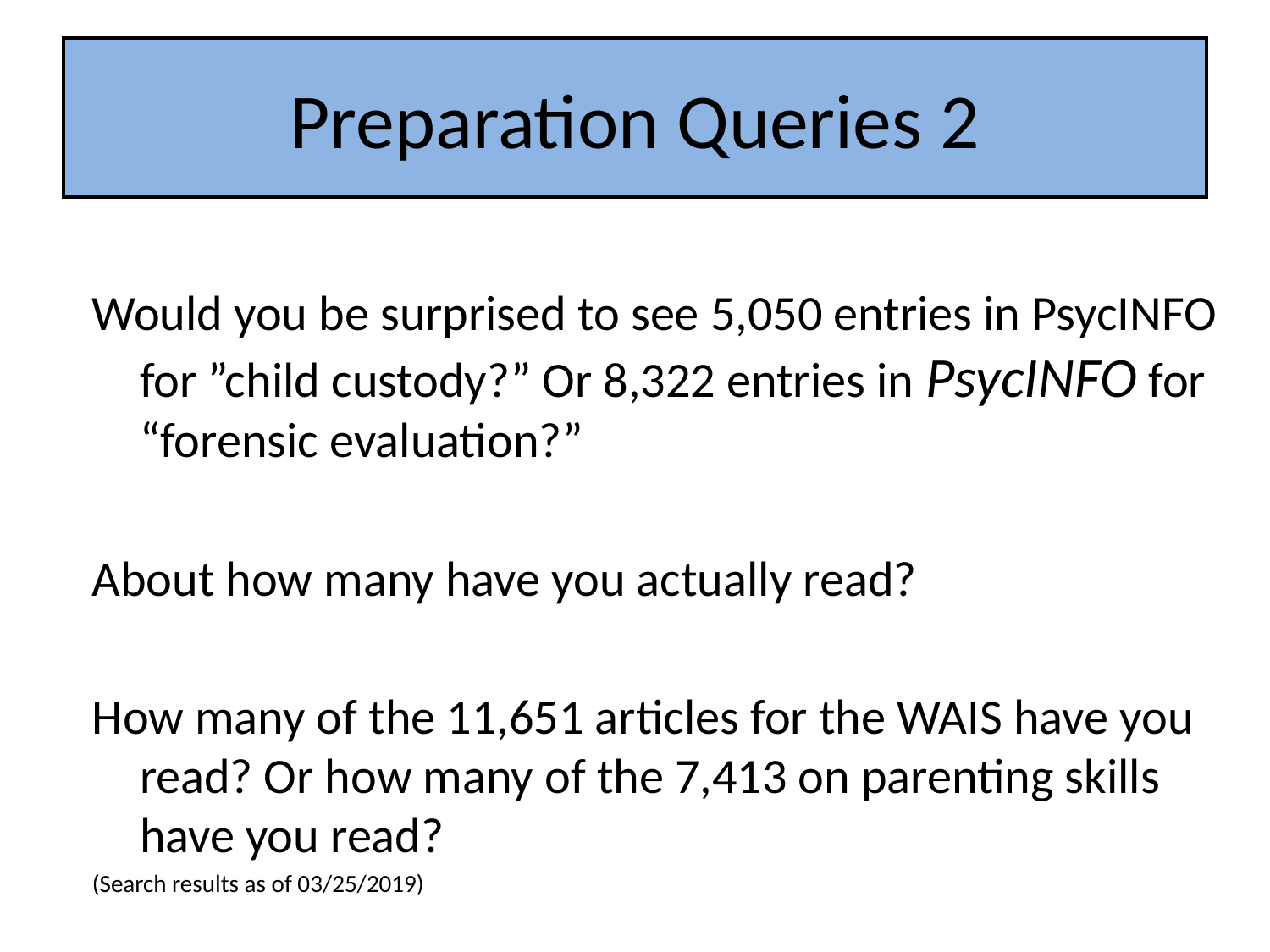

# Preparation Queries 2
Would you be surprised to see 5,050 entries in PsycINFO for ”child custody?” Or 8,322 entries in PsycINFO for “forensic evaluation?”

About how many have you actually read?

How many of the 11,651 articles for the WAIS have you read? Or how many of the 7,413 on parenting skills have you read?
(Search results as of 03/25/2019)